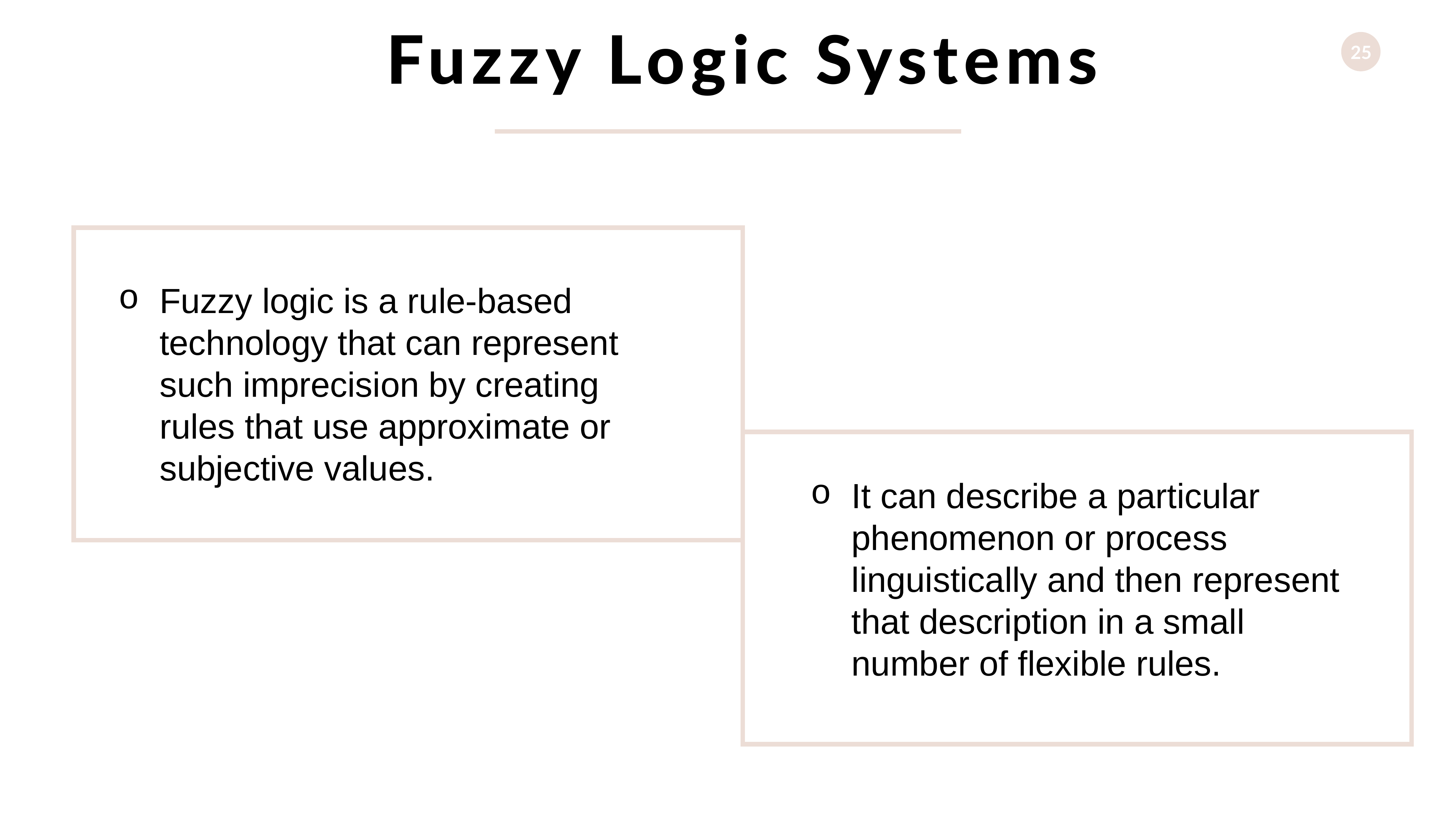

Fuzzy Logic Systems

Fuzzy logic is a rule-based technology that can represent such imprecision by creating rules that use approximate or subjective values.

It can describe a particular phenomenon or process linguistically and then represent that description in a small number of flexible rules.